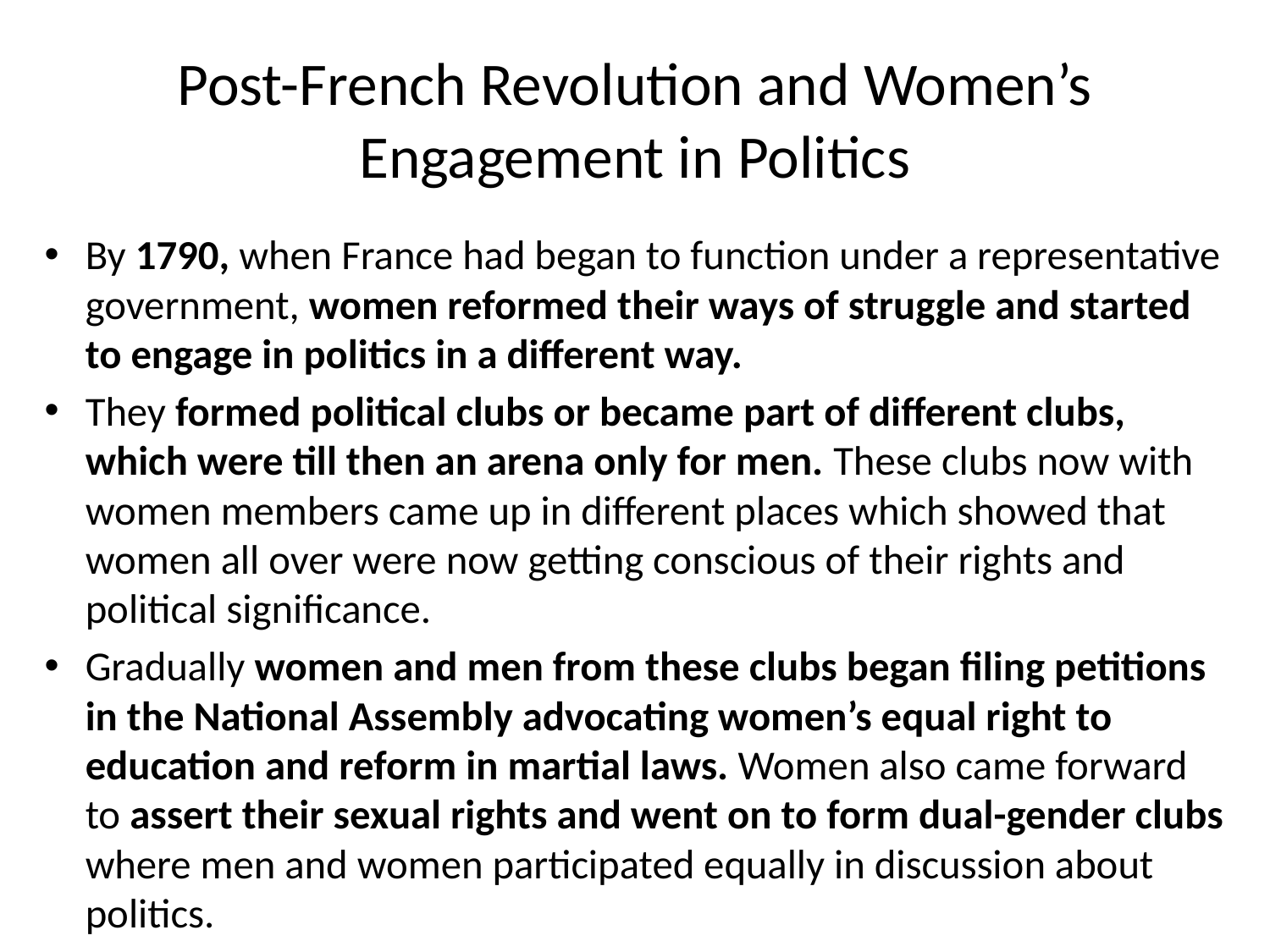

# Post-French Revolution and Women’s Engagement in Politics
By 1790, when France had began to function under a representative government, women reformed their ways of struggle and started to engage in politics in a different way.
They formed political clubs or became part of different clubs, which were till then an arena only for men. These clubs now with women members came up in different places which showed that women all over were now getting conscious of their rights and political significance.
Gradually women and men from these clubs began filing petitions in the National Assembly advocating women’s equal right to education and reform in martial laws. Women also came forward to assert their sexual rights and went on to form dual-gender clubs where men and women participated equally in discussion about politics.